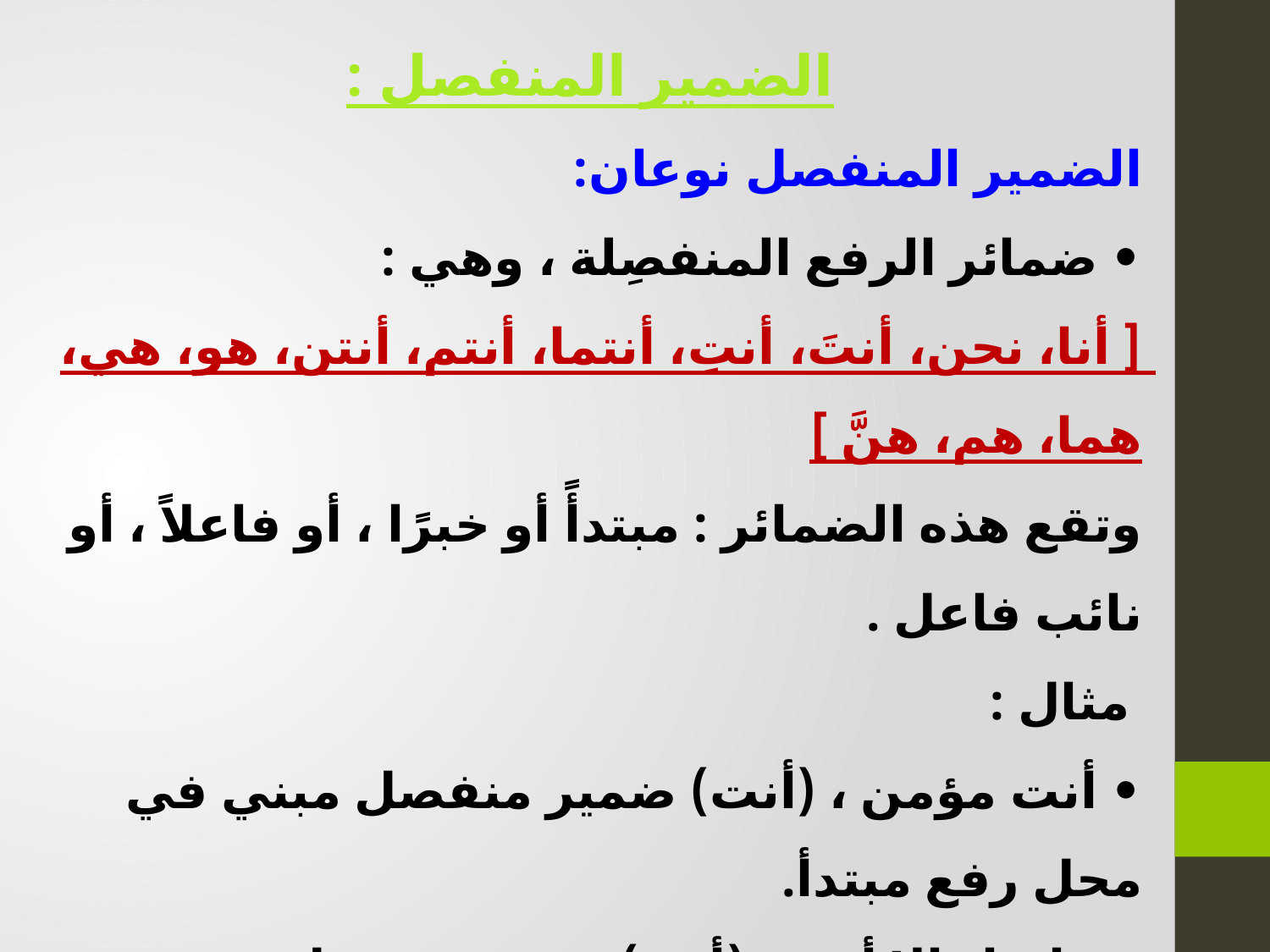

الضمير المنفصل :
الضمير المنفصل نوعان:
• ضمائر الرفع المنفصِلة ، وهي :
[ أنا، نحن، أنتَ، أنتِ، أنتما، أنتم، أنتن، هو، هي، هما، هم، هنَّ ]
وتقع هذه الضمائر : مبتدأً أو خبرًا ، أو فاعلاً ، أو نائب فاعل .
 مثال :
• أنت مؤمن ، (أنت) ضمير منفصل مبني في محل رفع مبتدأ.
• ما جاء إلا أنت ، (أنت) ضمير منفصل مبني في محل رفع فاعل.
• هذا هو محمد ، (هو) ضمير منفصل مبني في محل رفع خبر.